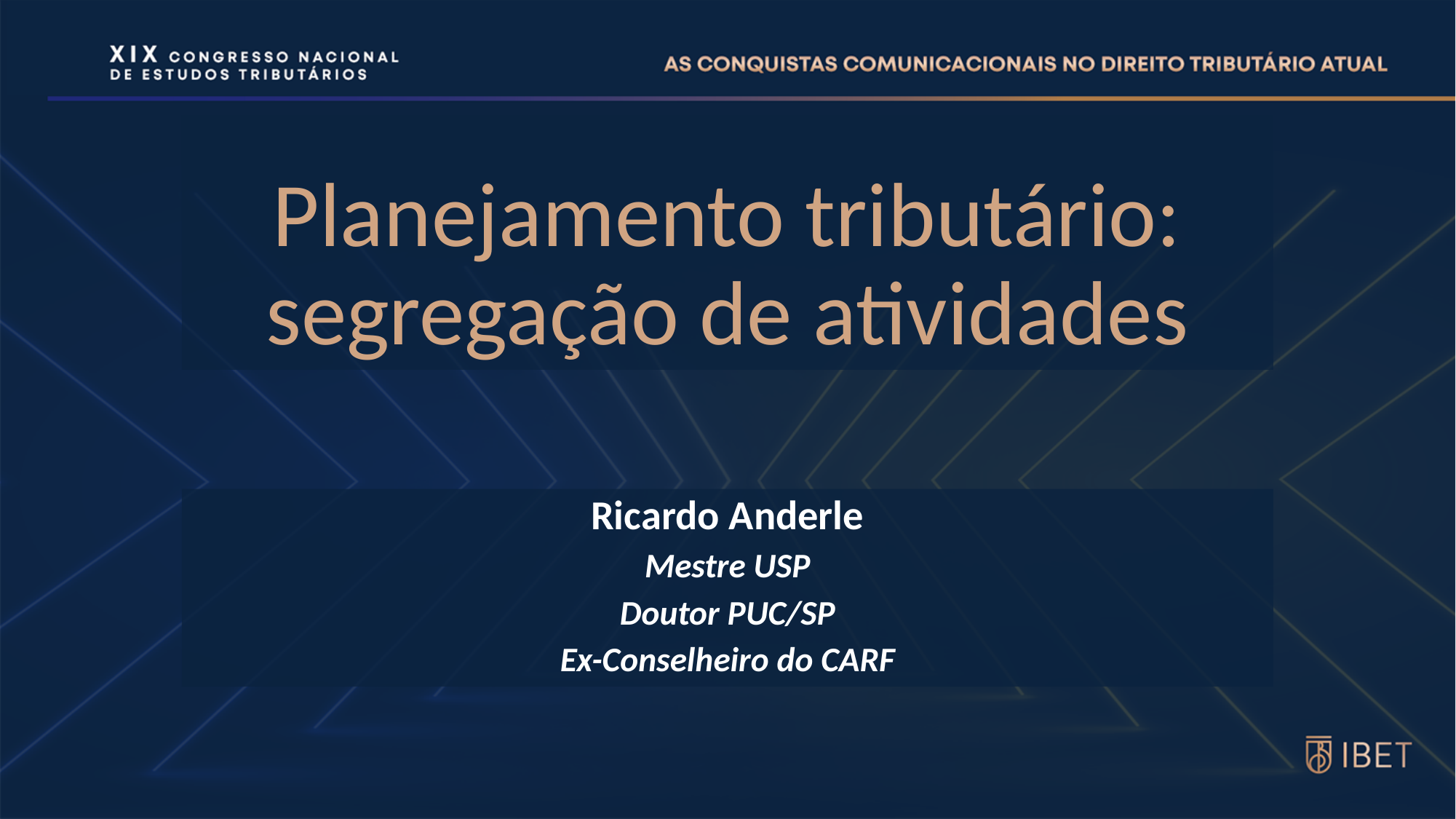

# Planejamento tributário: segregação de atividades
Ricardo Anderle
Mestre USP
Doutor PUC/SP
Ex-Conselheiro do CARF